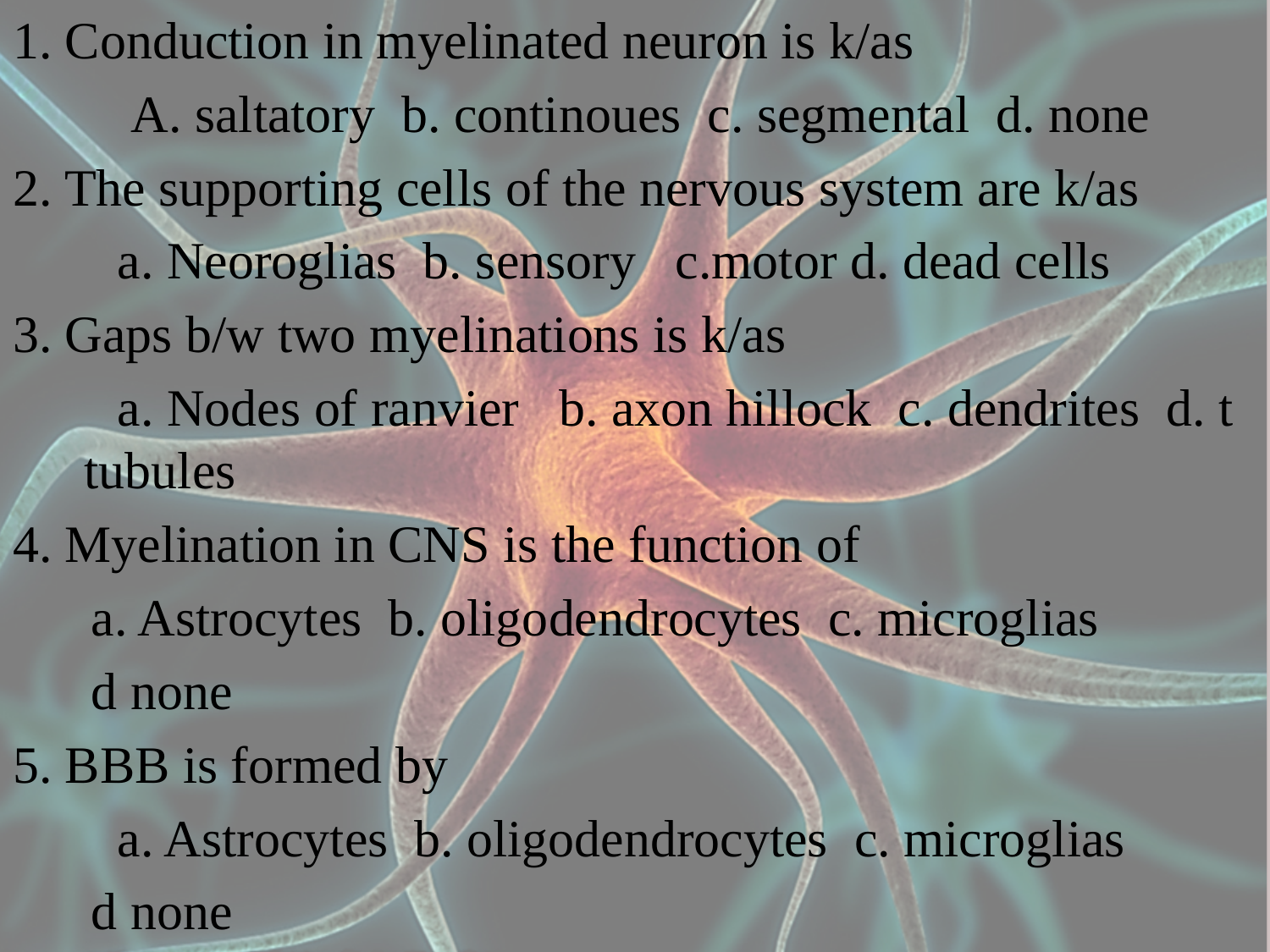

1. Conduction in myelinated neuron is k/as
	A. saltatory  b. continoues  c. segmental  d. none
2. The supporting cells of the nervous system are k/as
        a. Neoroglias  b. sensory   c.motor d. dead cells
3. Gaps b/w two myelinations is k/as
        a. Nodes of ranvier   b. axon hillock  c. dendrites  d. t tubules
4. Myelination in CNS is the function of
      a. Astrocytes  b. oligodendrocytes  c. microglias
      d none
5. BBB is formed by
        a. Astrocytes  b. oligodendrocytes  c. microglias
      d none